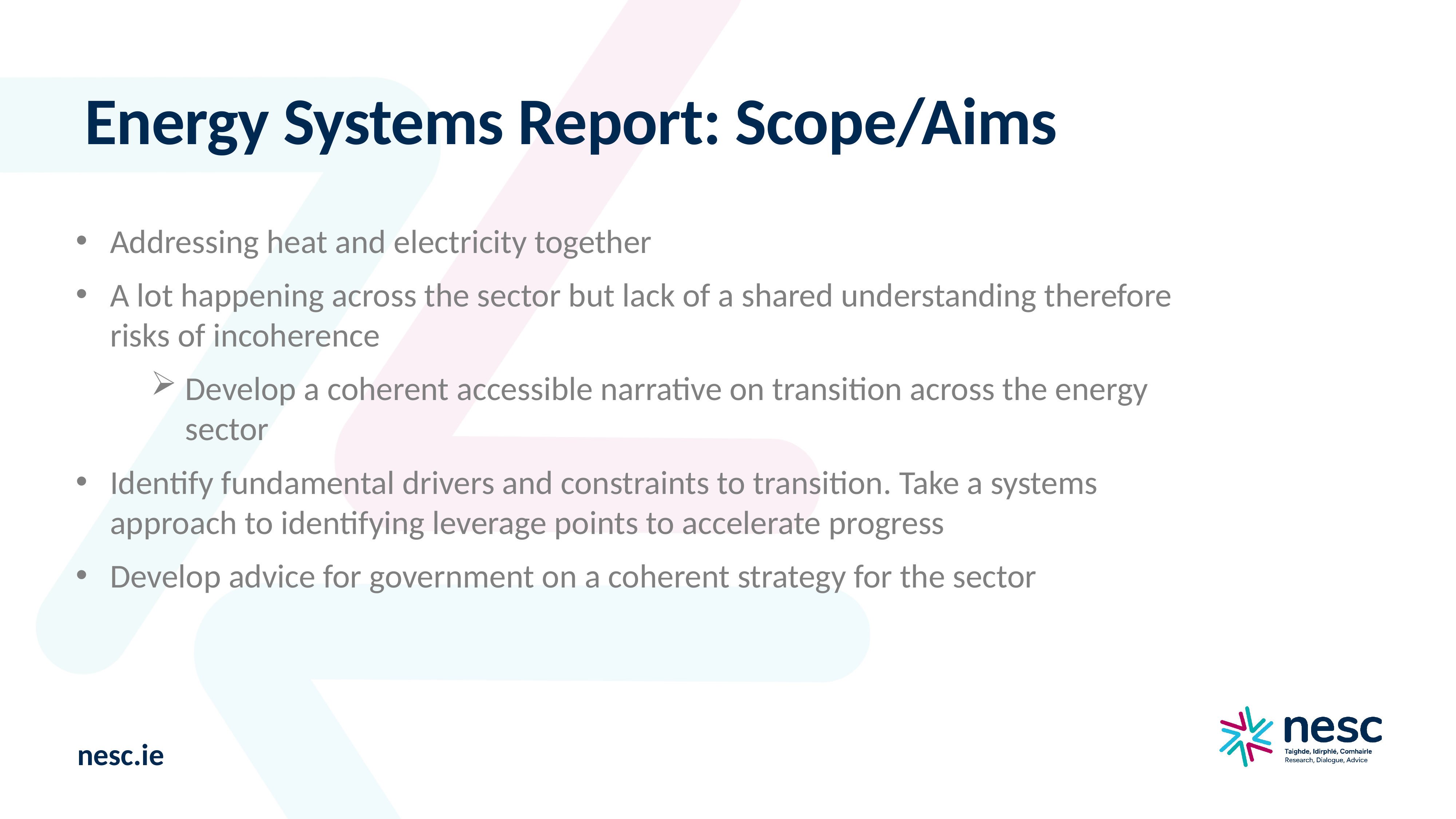

Energy Systems Report: Scope/Aims
Addressing heat and electricity together
A lot happening across the sector but lack of a shared understanding therefore risks of incoherence
Develop a coherent accessible narrative on transition across the energy sector
Identify fundamental drivers and constraints to transition. Take a systems approach to identifying leverage points to accelerate progress
Develop advice for government on a coherent strategy for the sector